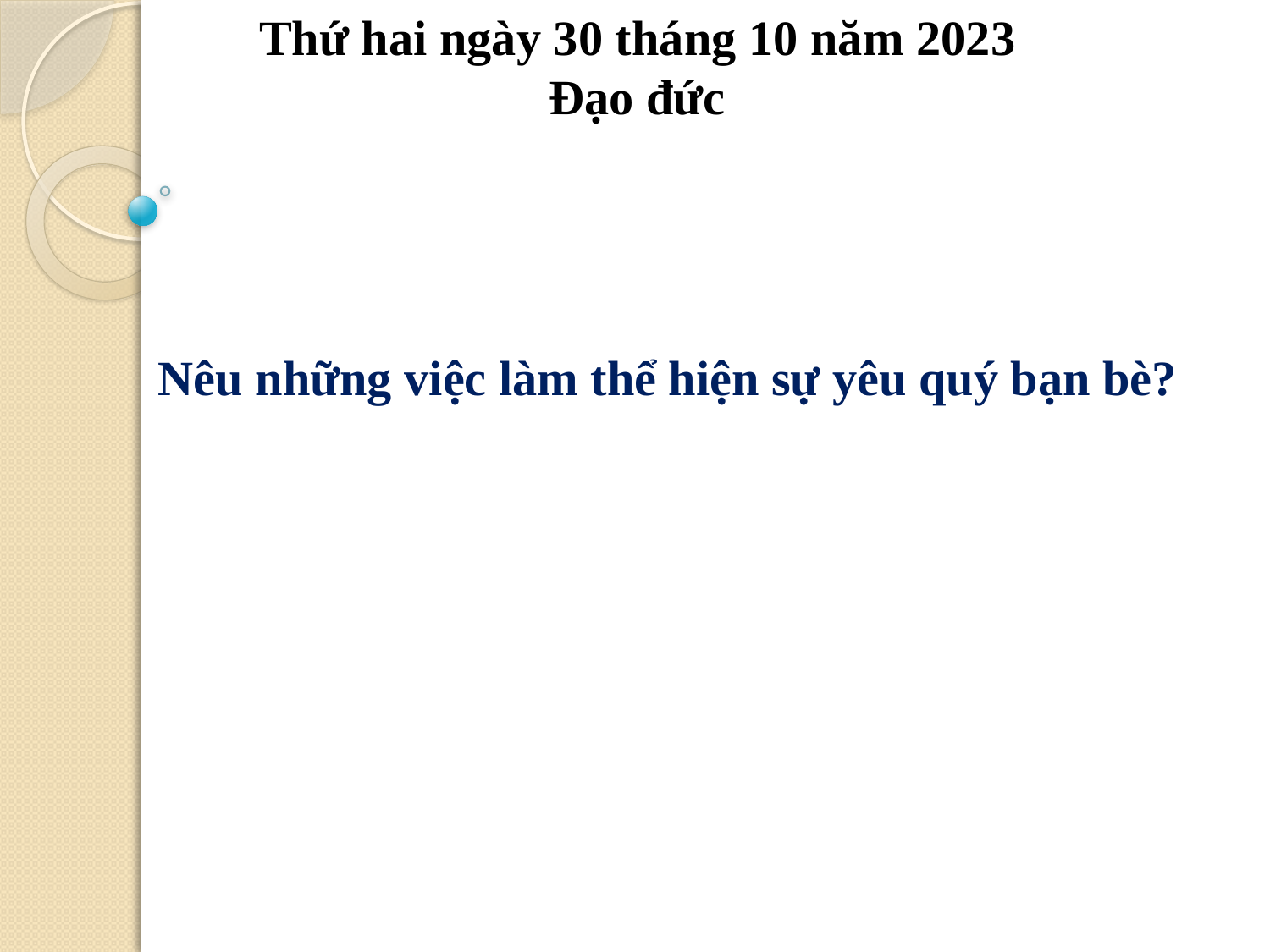

Thứ hai ngày 30 tháng 10 năm 2023
Đạo đức
Nêu những việc làm thể hiện sự yêu quý bạn bè?